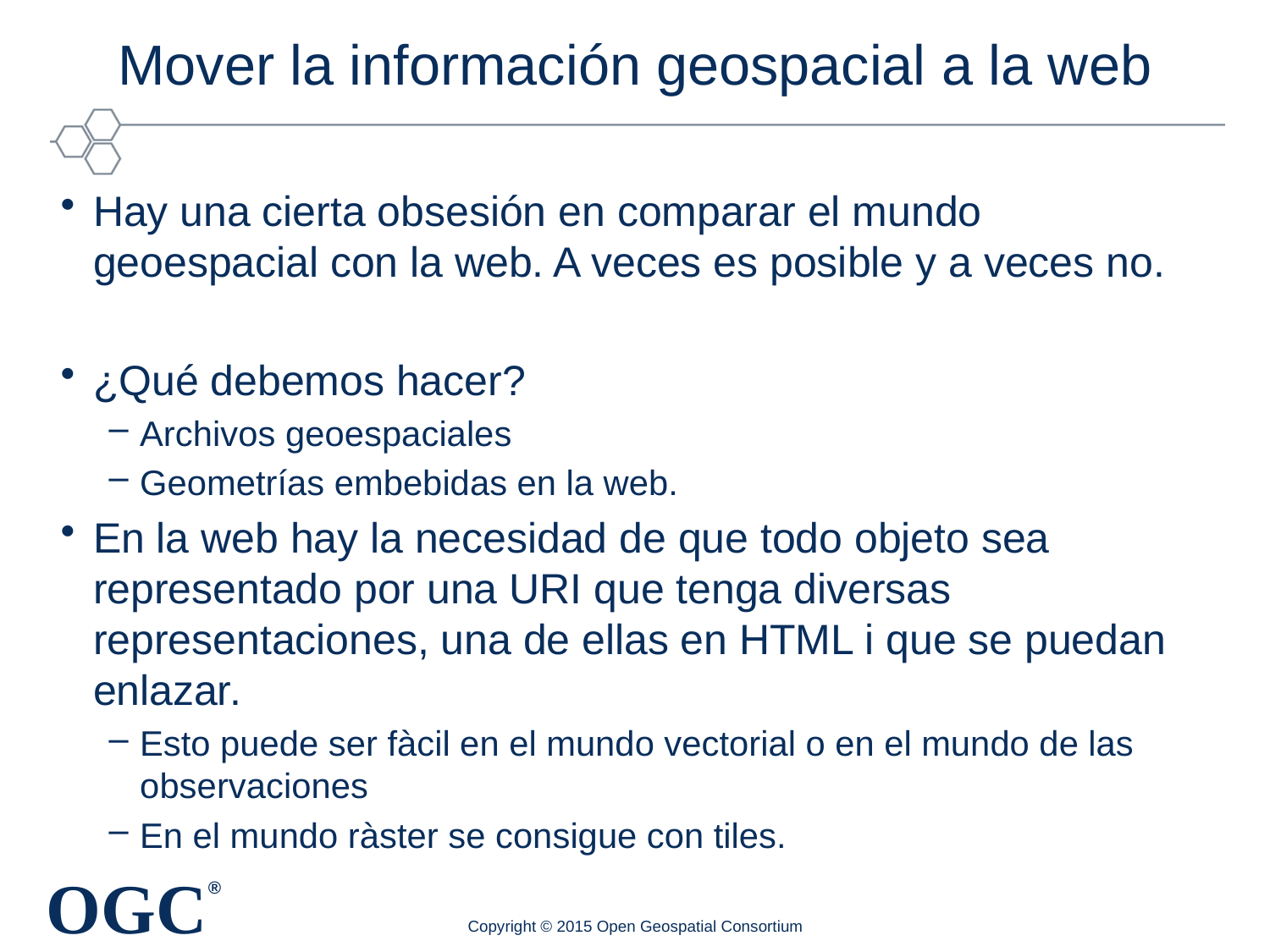

# Mover la información geospacial a la web
Hay una cierta obsesión en comparar el mundo geoespacial con la web. A veces es posible y a veces no.

¿Qué debemos hacer?
Archivos geoespaciales
Geometrías embebidas en la web.
En la web hay la necesidad de que todo objeto sea representado por una URI que tenga diversas representaciones, una de ellas en HTML i que se puedan enlazar.
Esto puede ser fàcil en el mundo vectorial o en el mundo de las observaciones
En el mundo ràster se consigue con tiles.
Copyright © 2015 Open Geospatial Consortium